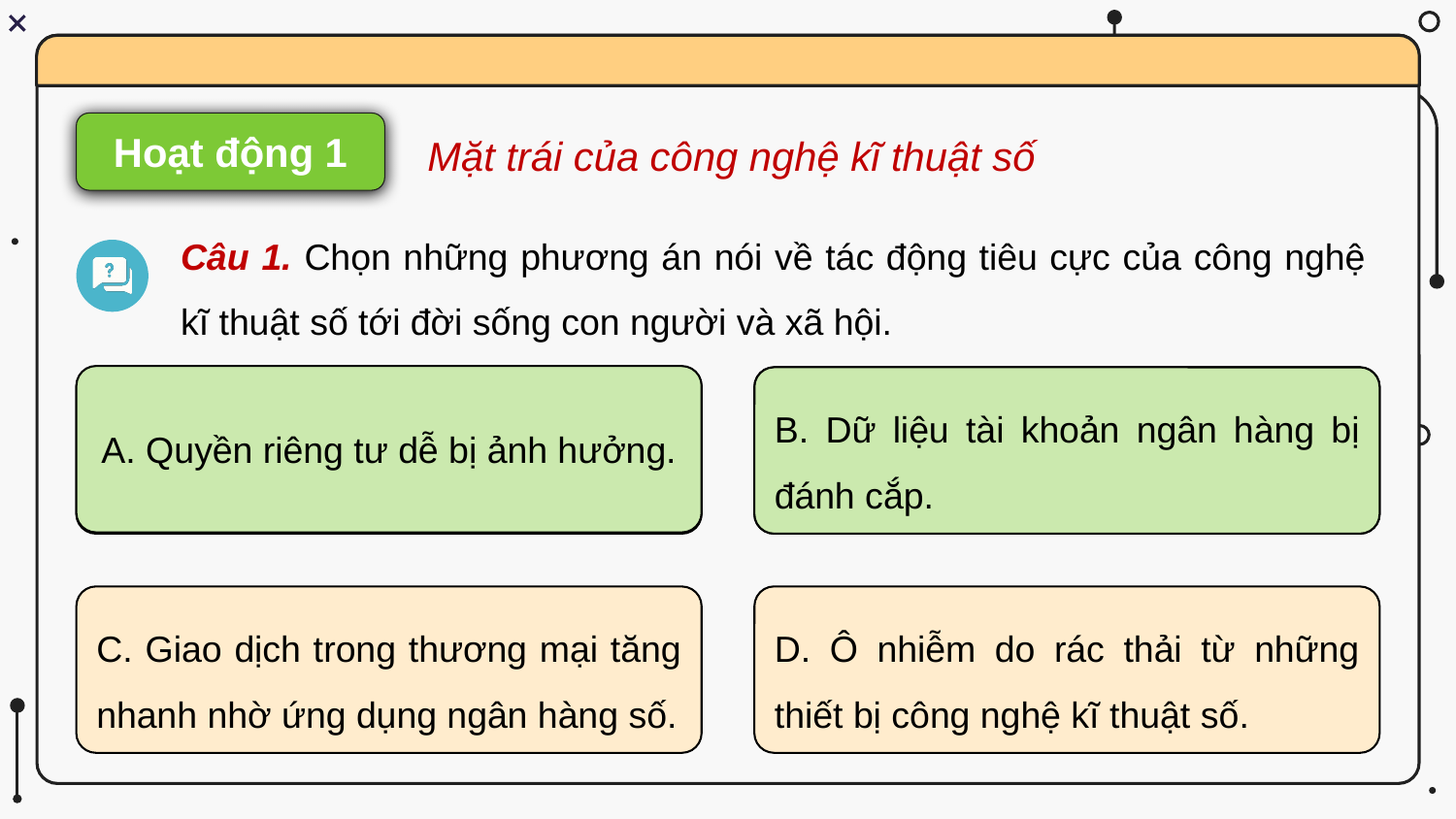

Hoạt động 1
Mặt trái của công nghệ kĩ thuật số
Câu 1. Chọn những phương án nói về tác động tiêu cực của công nghệ kĩ thuật số tới đời sống con người và xã hội.

A. Quyền riêng tư dễ bị ảnh hưởng.
B. Dữ liệu tài khoản ngân hàng bị đánh cắp.
A. Quyền riêng tư dễ bị ảnh hưởng.
B. Dữ liệu tài khoản ngân hàng bị đánh cắp.
C. Giao dịch trong thương mại tăng nhanh nhờ ứng dụng ngân hàng số.
D. Ô nhiễm do rác thải từ những thiết bị công nghệ kĩ thuật số.